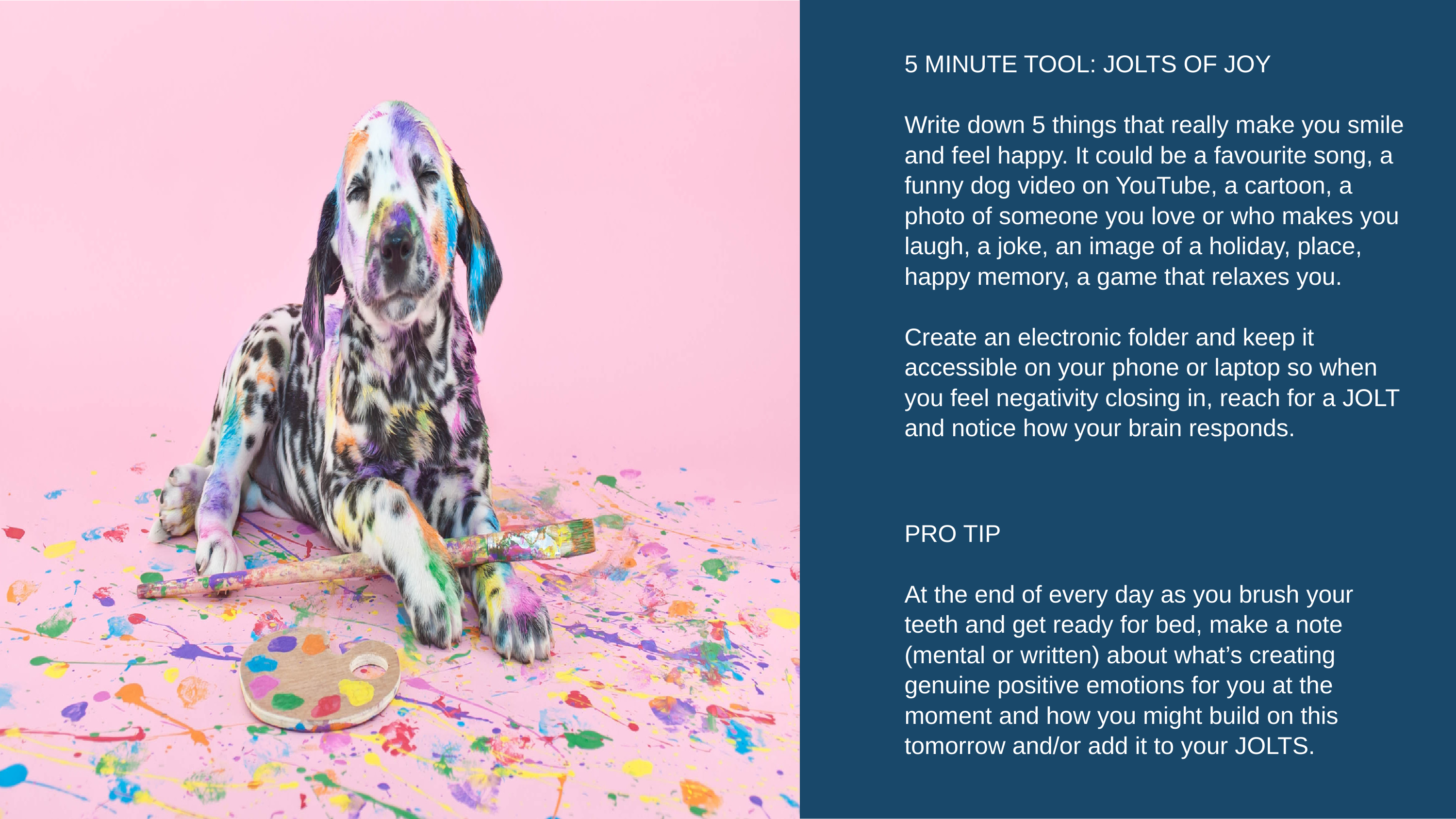

5 MINUTE TOOL: JOLTS OF JOY

Write down 5 things that really make you smile and feel happy. It could be a favourite song, a funny dog video on YouTube, a cartoon, a photo of someone you love or who makes you laugh, a joke, an image of a holiday, place, happy memory, a game that relaxes you.

Create an electronic folder and keep it accessible on your phone or laptop so when you feel negativity closing in, reach for a JOLT and notice how your brain responds.
PRO TIP

At the end of every day as you brush your teeth and get ready for bed, make a note (mental or written) about what’s creating genuine positive emotions for you at the moment and how you might build on this tomorrow and/or add it to your JOLTS.